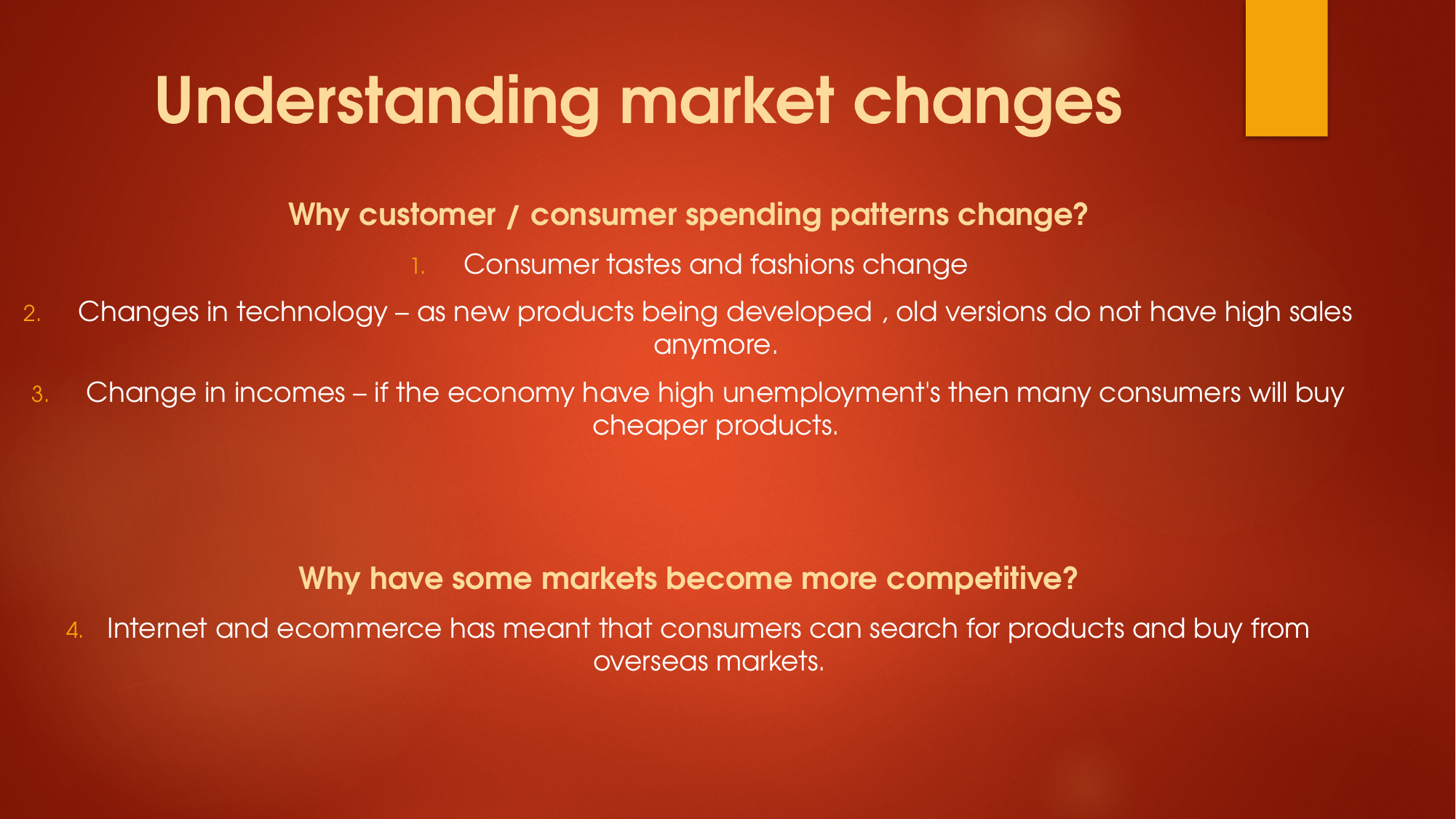

# Understanding market changes
Why customer / consumer spending patterns change?
Consumer tastes and fashions change
Changes in technology – as new products being developed , old versions do not have high sales anymore.
Change in incomes – if the economy have high unemployment's then many consumers will buy cheaper products.

Why have some markets become more competitive?
Internet and ecommerce has meant that consumers can search for products and buy from overseas markets.